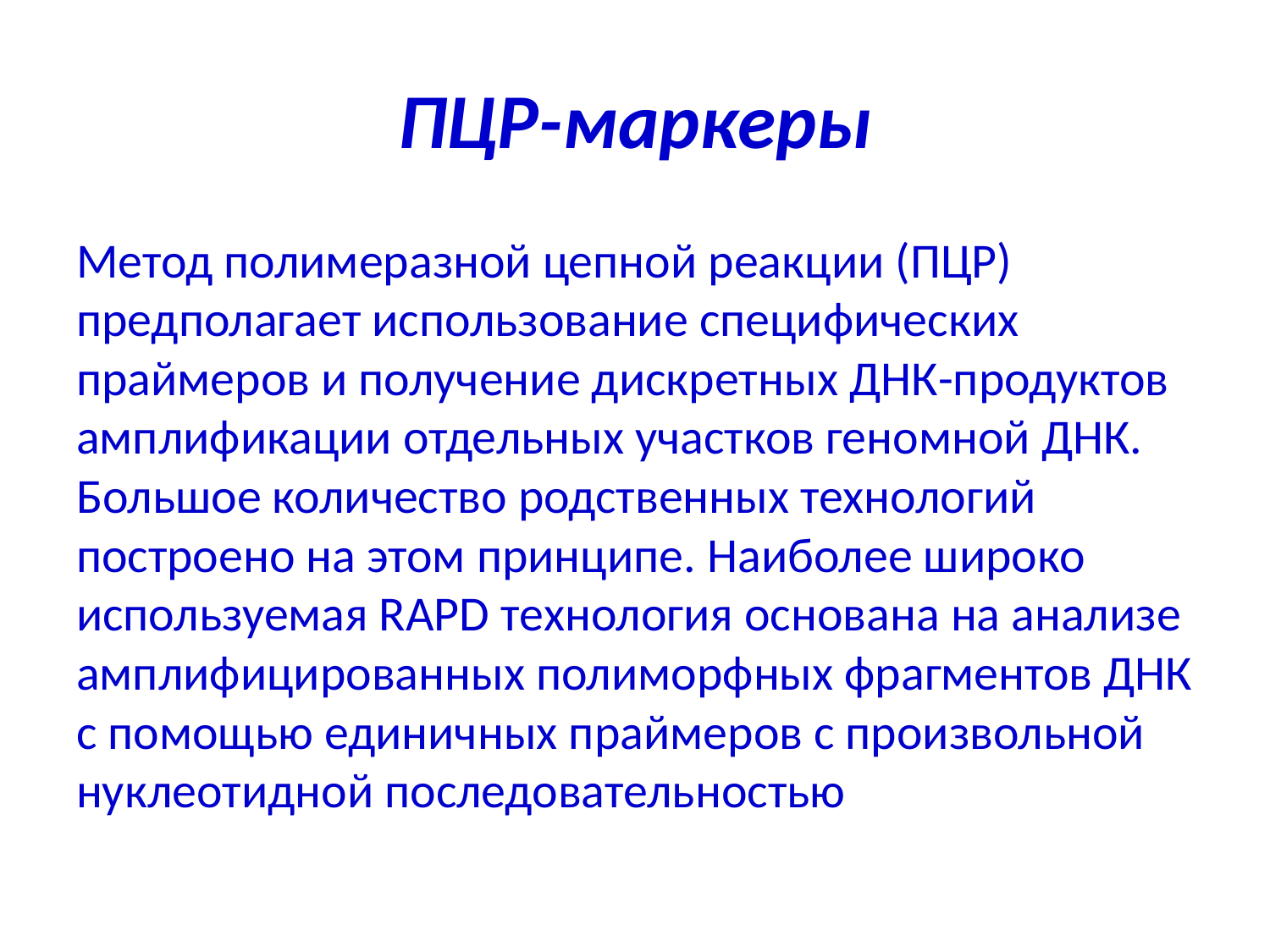

# ПЦР-маркеры
Метод полимеразной цепной реакции (ПЦР) предполагает использование специфических праймеров и получение дискретных ДНК-продуктов амплификации отдельных участков геномной ДНК. Большое количество родственных технологий построено на этом принципе. Наиболее широко используемая RAPD технология основана на анализе амплифицированных полиморфных фрагментов ДНК с помощью единичных праймеров с произвольной нуклеотидной последовательностью